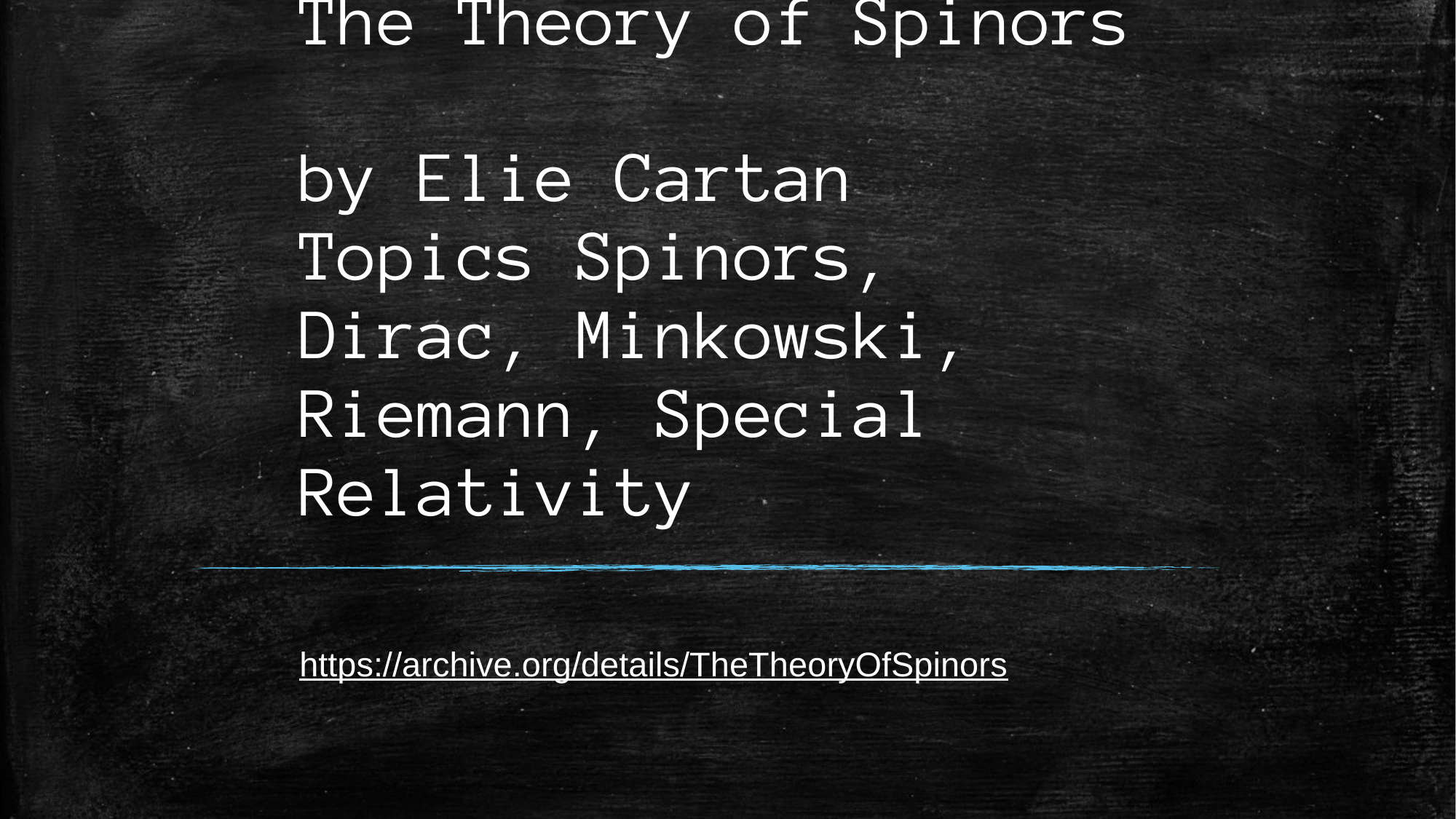

# The Theory of Spinors by Elie Cartan Topics Spinors, Dirac, Minkowski, Riemann, Special Relativity
https://archive.org/details/TheTheoryOfSpinors